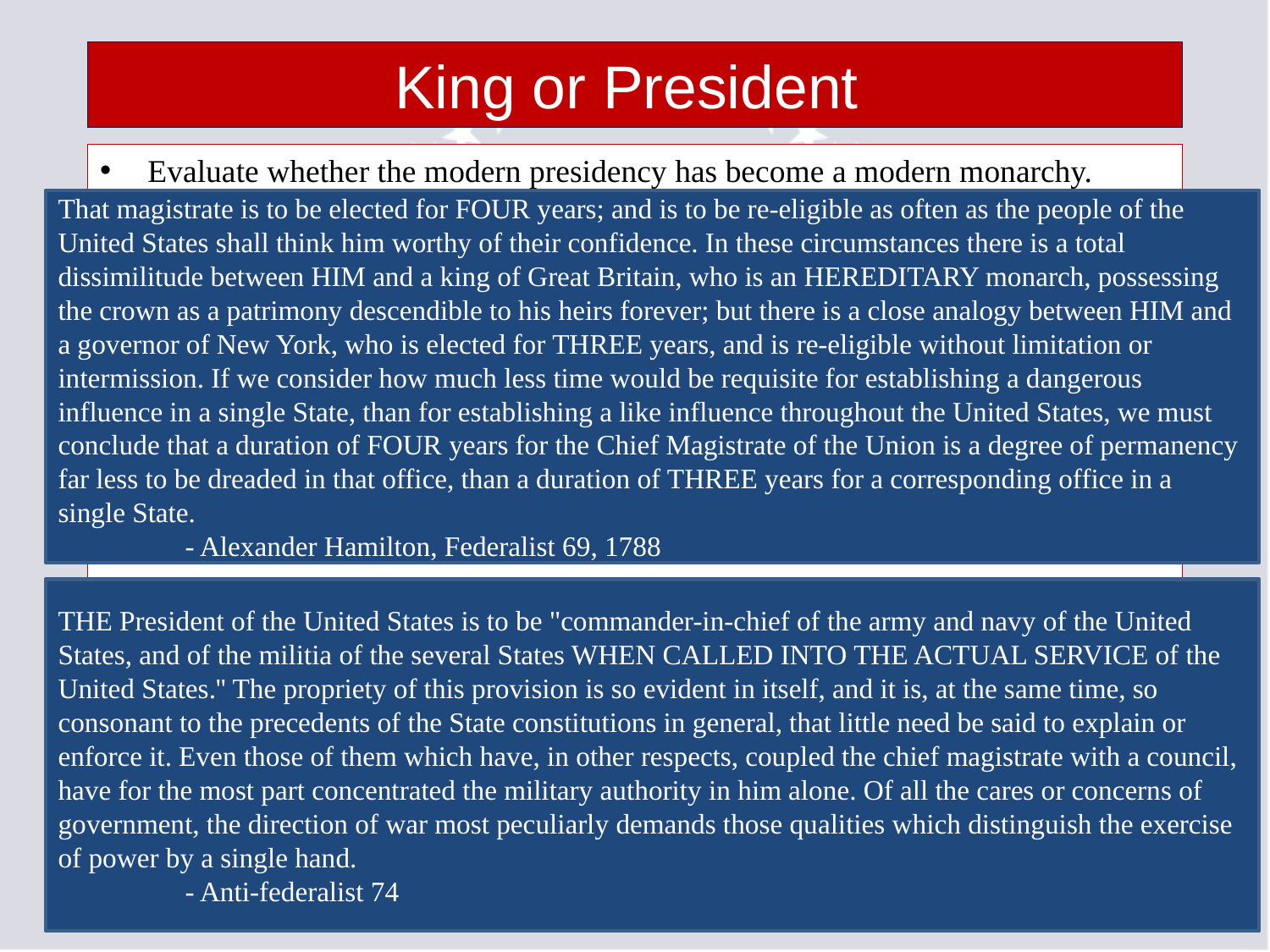

# King or President
Evaluate whether the modern presidency has become a modern monarchy.
That magistrate is to be elected for FOUR years; and is to be re-eligible as often as the people of the United States shall think him worthy of their confidence. In these circumstances there is a total dissimilitude between HIM and a king of Great Britain, who is an HEREDITARY monarch, possessing the crown as a patrimony descendible to his heirs forever; but there is a close analogy between HIM and a governor of New York, who is elected for THREE years, and is re-eligible without limitation or intermission. If we consider how much less time would be requisite for establishing a dangerous influence in a single State, than for establishing a like influence throughout the United States, we must conclude that a duration of FOUR years for the Chief Magistrate of the Union is a degree of permanency far less to be dreaded in that office, than a duration of THREE years for a corresponding office in a single State.
	- Alexander Hamilton, Federalist 69, 1788
THE President of the United States is to be "commander-in-chief of the army and navy of the United States, and of the militia of the several States WHEN CALLED INTO THE ACTUAL SERVICE of the United States.'' The propriety of this provision is so evident in itself, and it is, at the same time, so consonant to the precedents of the State constitutions in general, that little need be said to explain or enforce it. Even those of them which have, in other respects, coupled the chief magistrate with a council, have for the most part concentrated the military authority in him alone. Of all the cares or concerns of government, the direction of war most peculiarly demands those qualities which distinguish the exercise of power by a single hand.
	- Anti-federalist 74